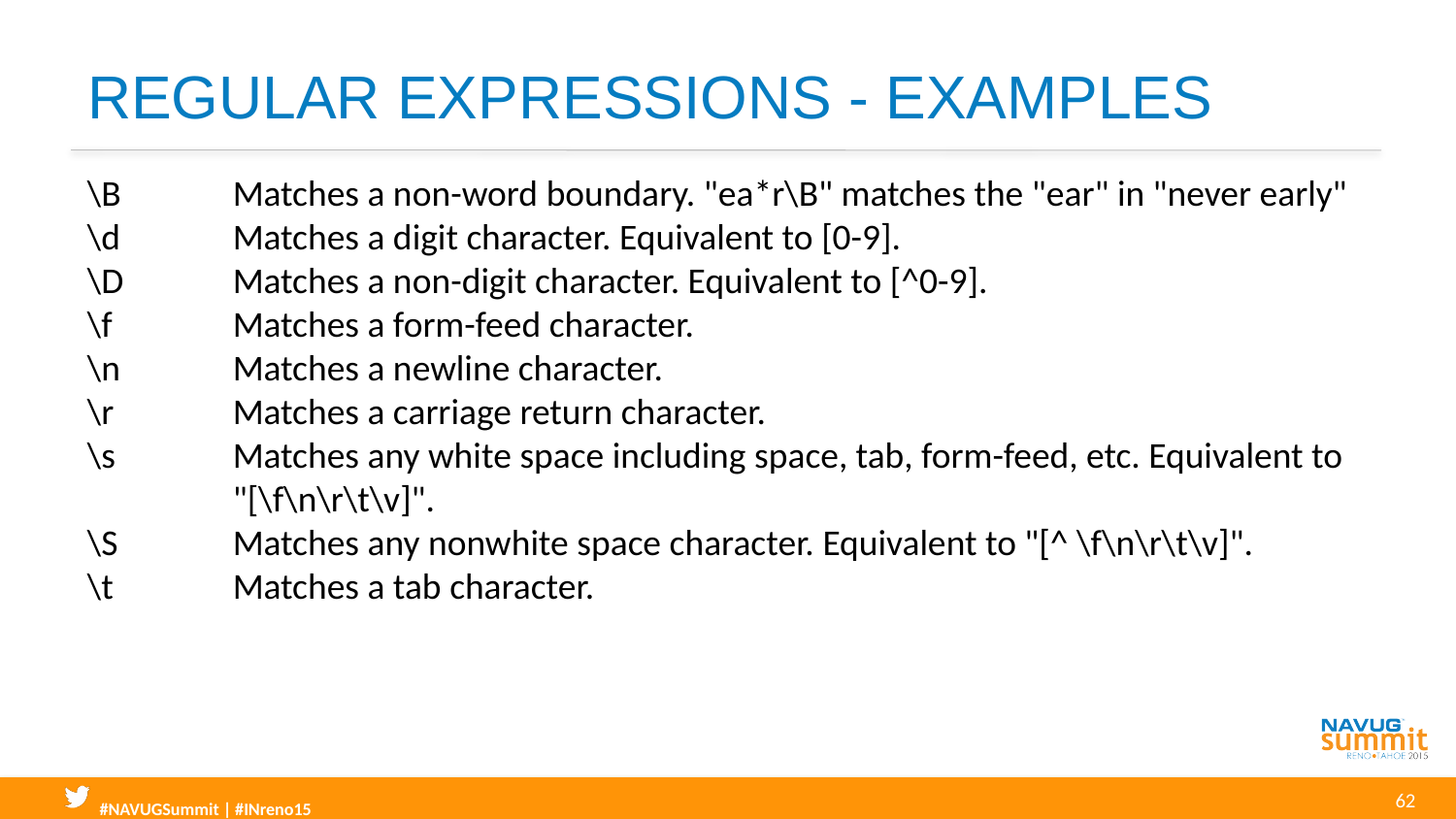

# Regular expressions - examples
\B	Matches a non-word boundary. "ea*r\B" matches the "ear" in "never early"
\d	Matches a digit character. Equivalent to [0-9].
\D	Matches a non-digit character. Equivalent to [^0-9].
\f	Matches a form-feed character.
\n	Matches a newline character.
\r	Matches a carriage return character.
\s	Matches any white space including space, tab, form-feed, etc. Equivalent to 	"[\f\n\r\t\v]".
\S	Matches any nonwhite space character. Equivalent to "[^ \f\n\r\t\v]".
\t	Matches a tab character.
62